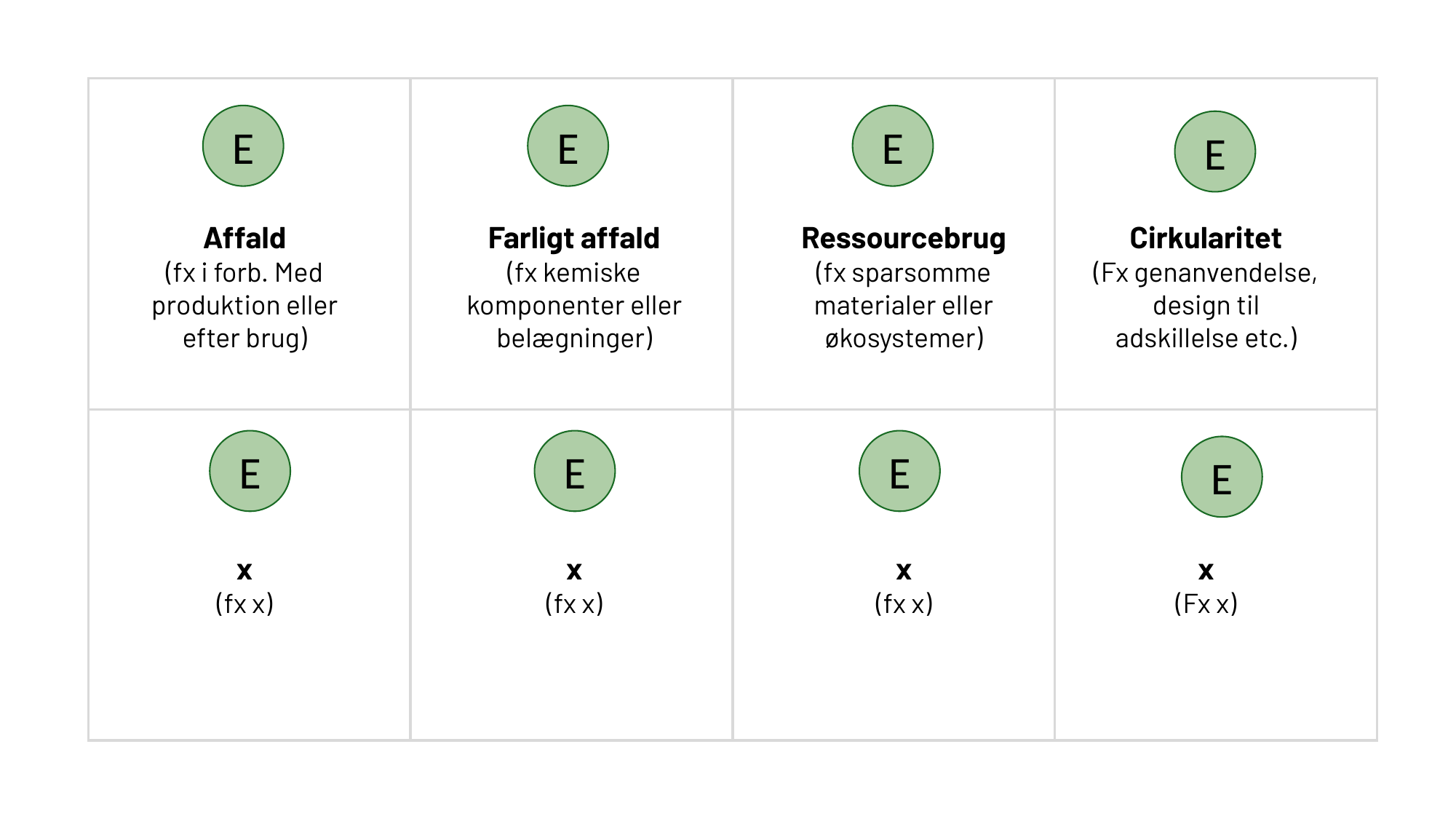

E
E
E
E
Cirkularitet
(Fx genanvendelse, design til adskillelse etc.)
Ressourcebrug
(fx sparsomme materialer eller økosystemer)
Farligt affald
(fx kemiske komponenter eller belægninger)
Affald
(fx i forb. Med produktion eller efter brug)

E
E
E
E
x
(Fx x)
x
(fx x)
x
(fx x)
x
(fx x)